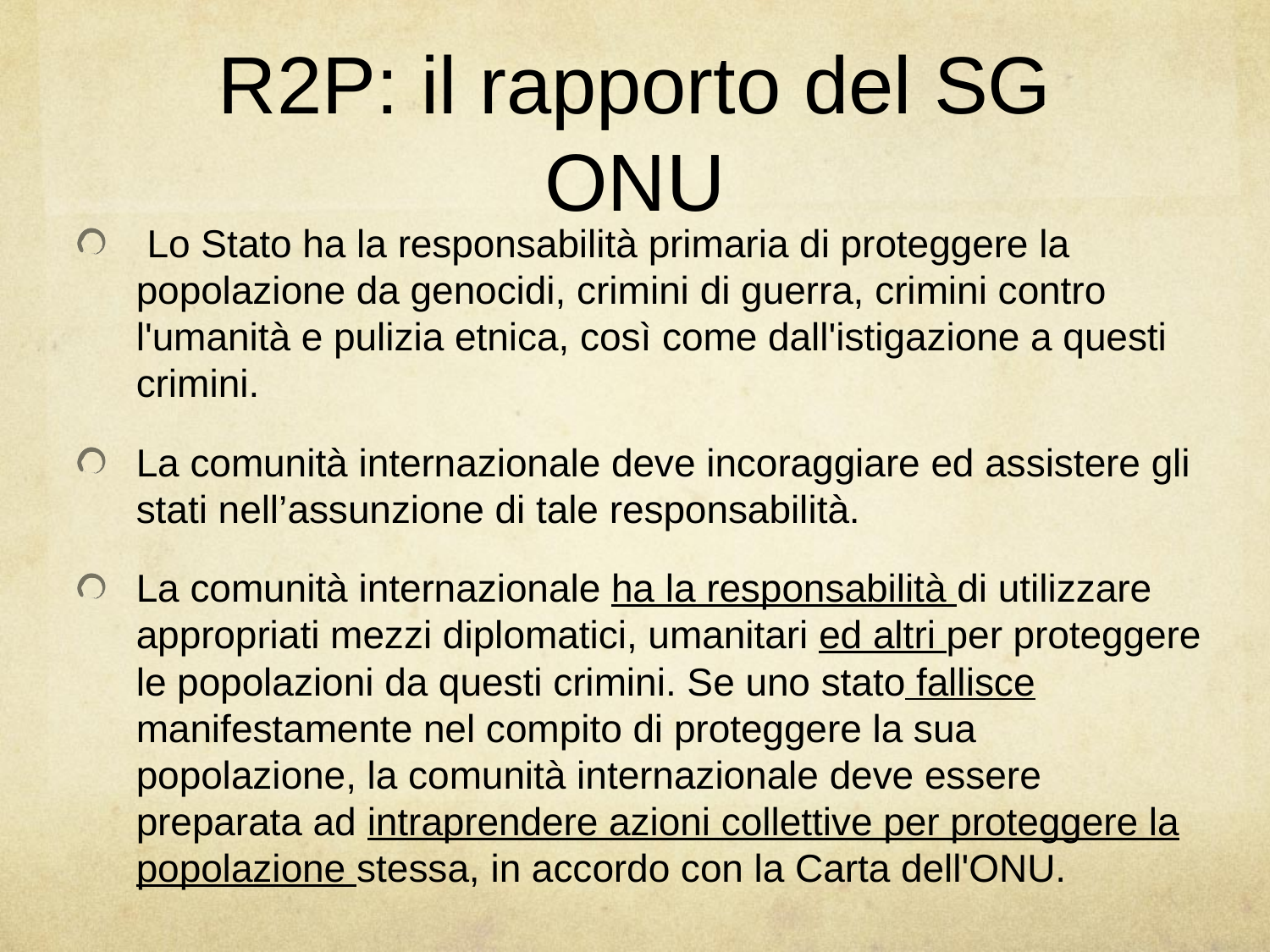

# R2P: il rapporto del SG ONU
 Lo Stato ha la responsabilità primaria di proteggere la popolazione da genocidi, crimini di guerra, crimini contro l'umanità e pulizia etnica, così come dall'istigazione a questi crimini.
La comunità internazionale deve incoraggiare ed assistere gli stati nell’assunzione di tale responsabilità.
La comunità internazionale ha la responsabilità di utilizzare appropriati mezzi diplomatici, umanitari ed altri per proteggere le popolazioni da questi crimini. Se uno stato fallisce manifestamente nel compito di proteggere la sua popolazione, la comunità internazionale deve essere preparata ad intraprendere azioni collettive per proteggere la popolazione stessa, in accordo con la Carta dell'ONU.